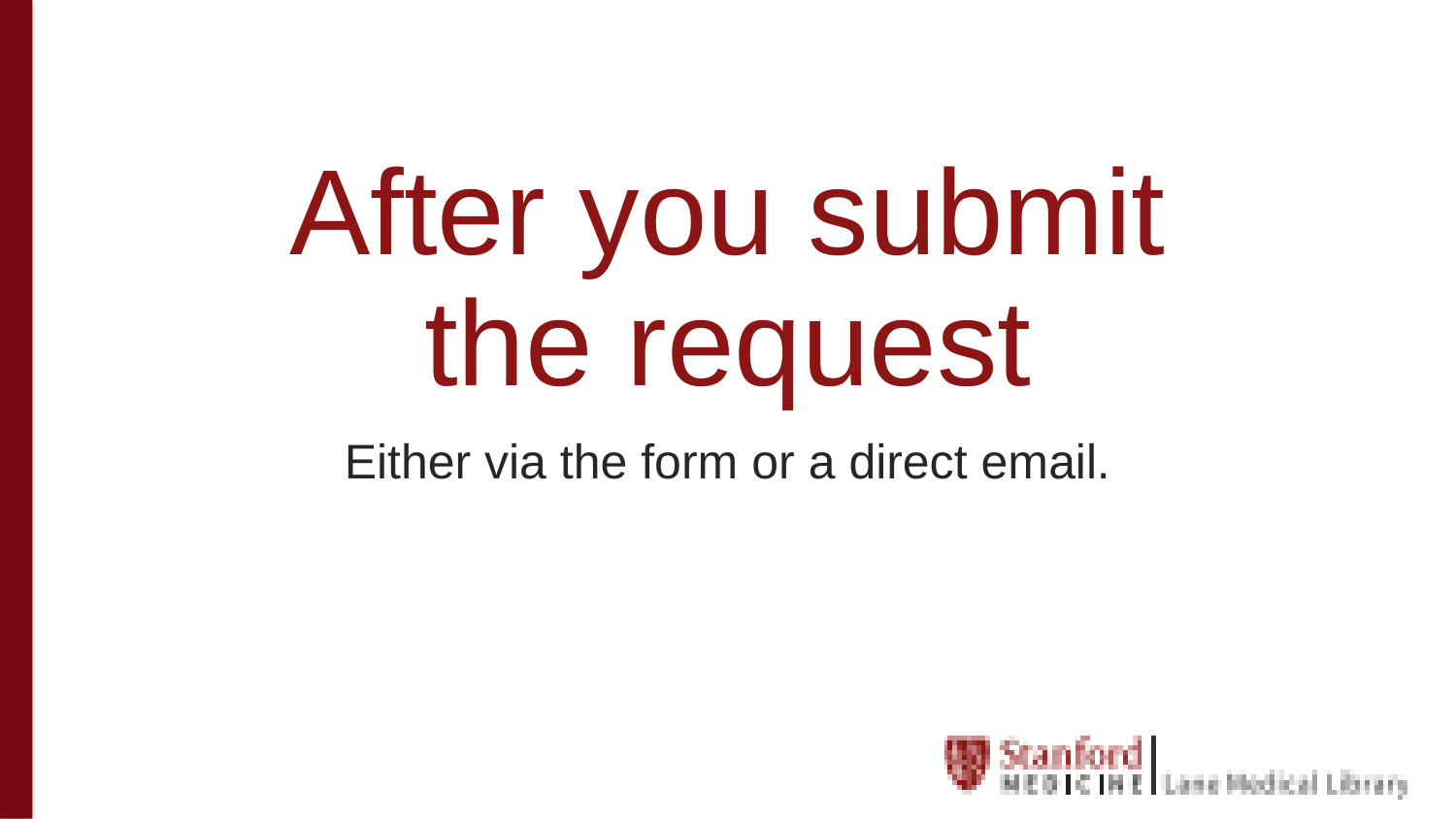

# After you submit the request
Either via the form or a direct email.